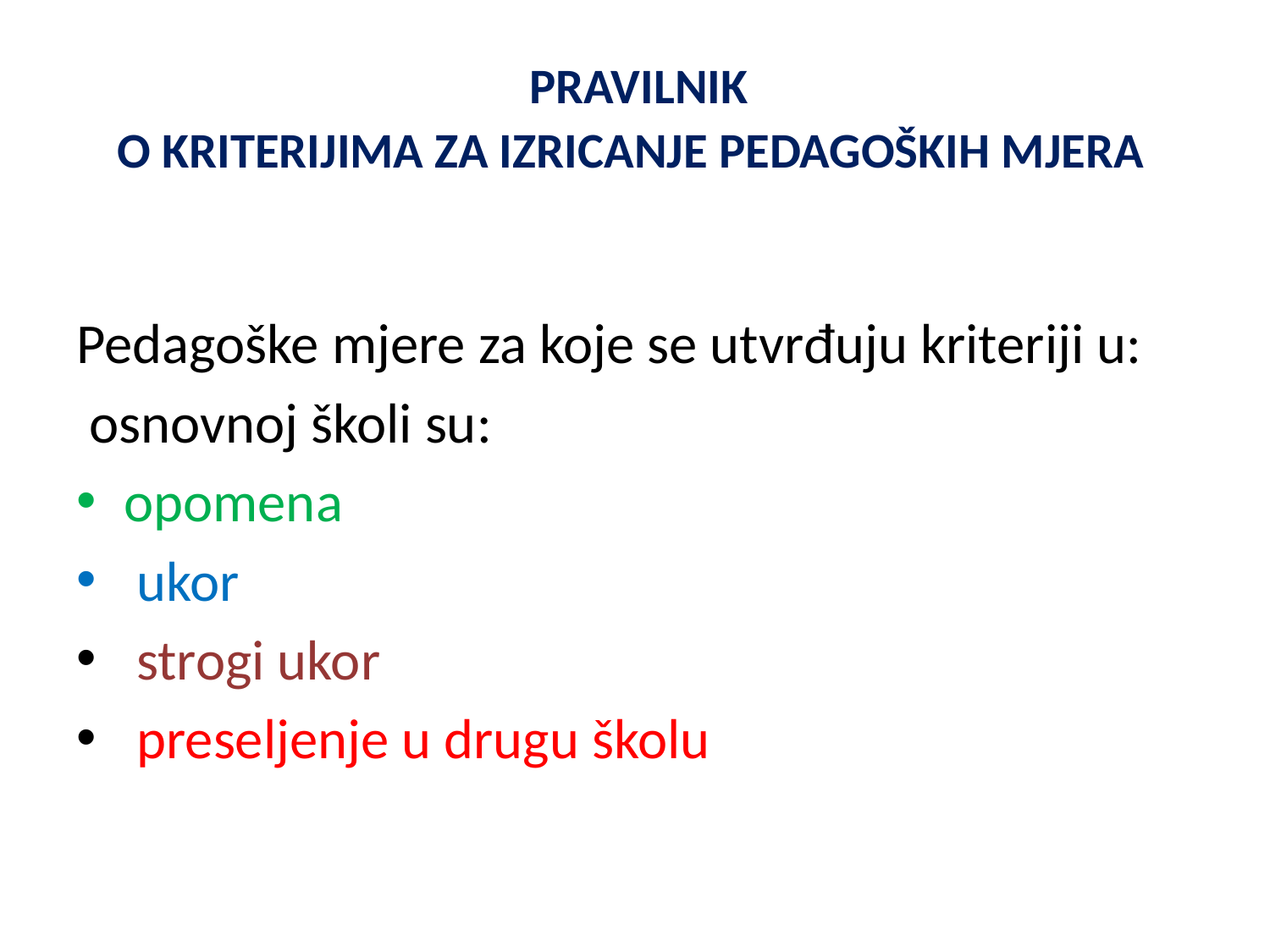

# PRAVILNIK O KRITERIJIMA ZA IZRICANJE PEDAGOŠKIH MJERA

Pedagoške mjere za koje se utvrđuju kriteriji u:
 osnovnoj školi su:
opomena
 ukor
 strogi ukor
 preseljenje u drugu školu